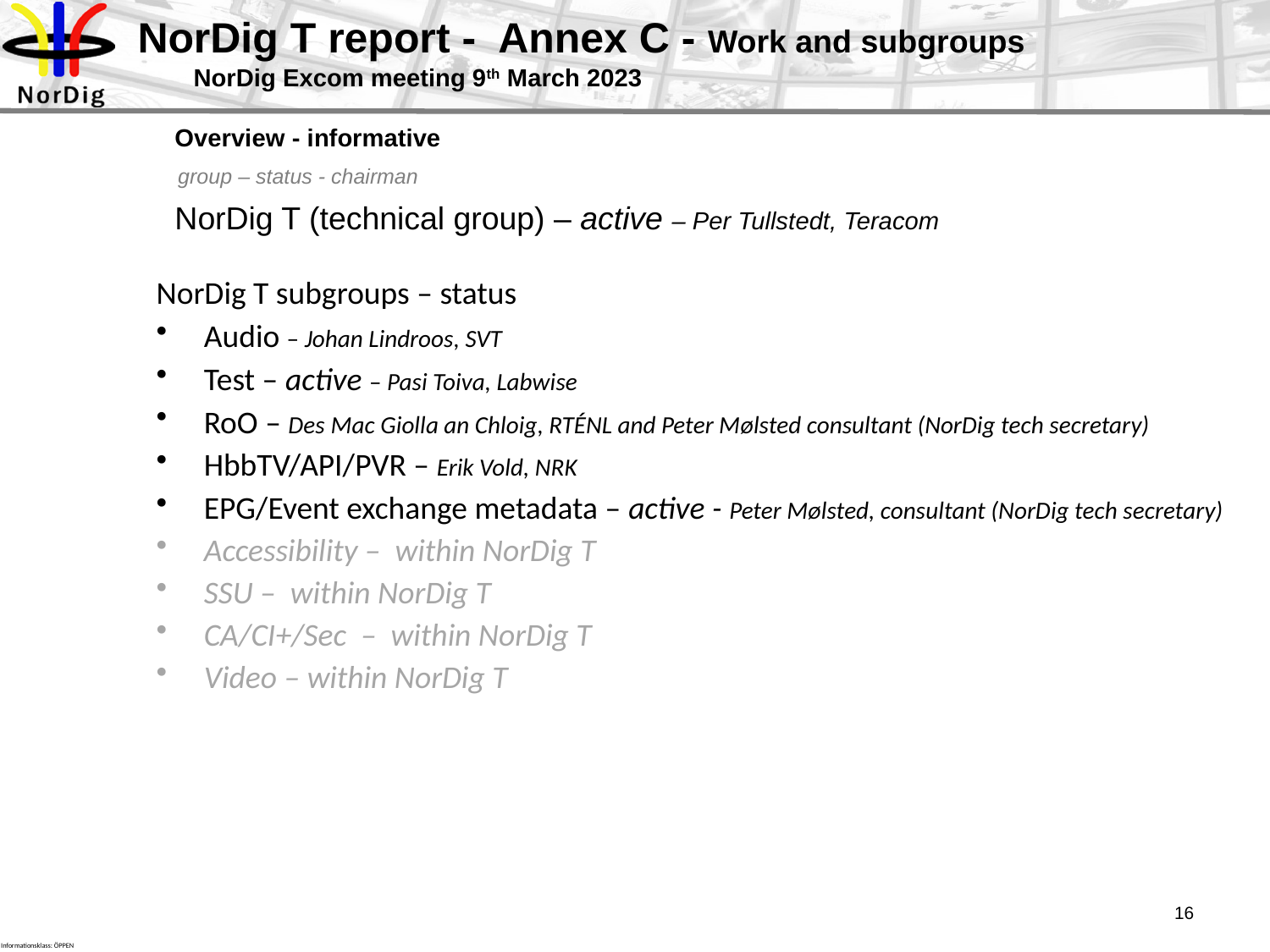

# NorDig T report -  Annex C - Work and subgroups NorDig Excom meeting 9th March 2023
Overview - informative

NorDig T (technical group) – active – Per Tullstedt, Teracom
group – status - chairman
NorDig T subgroups – status
Audio – Johan Lindroos, SVT
Test – active – Pasi Toiva, Labwise
RoO – Des Mac Giolla an Chloig, RTÉNL and Peter Mølsted consultant (NorDig tech secretary)
HbbTV/API/PVR – Erik Vold, NRK
EPG/Event exchange metadata – active - Peter Mølsted, consultant (NorDig tech secretary)
Accessibility –  within NorDig T
SSU –  within NorDig T
CA/CI+/Sec  –  within NorDig T
Video – within NorDig T
16